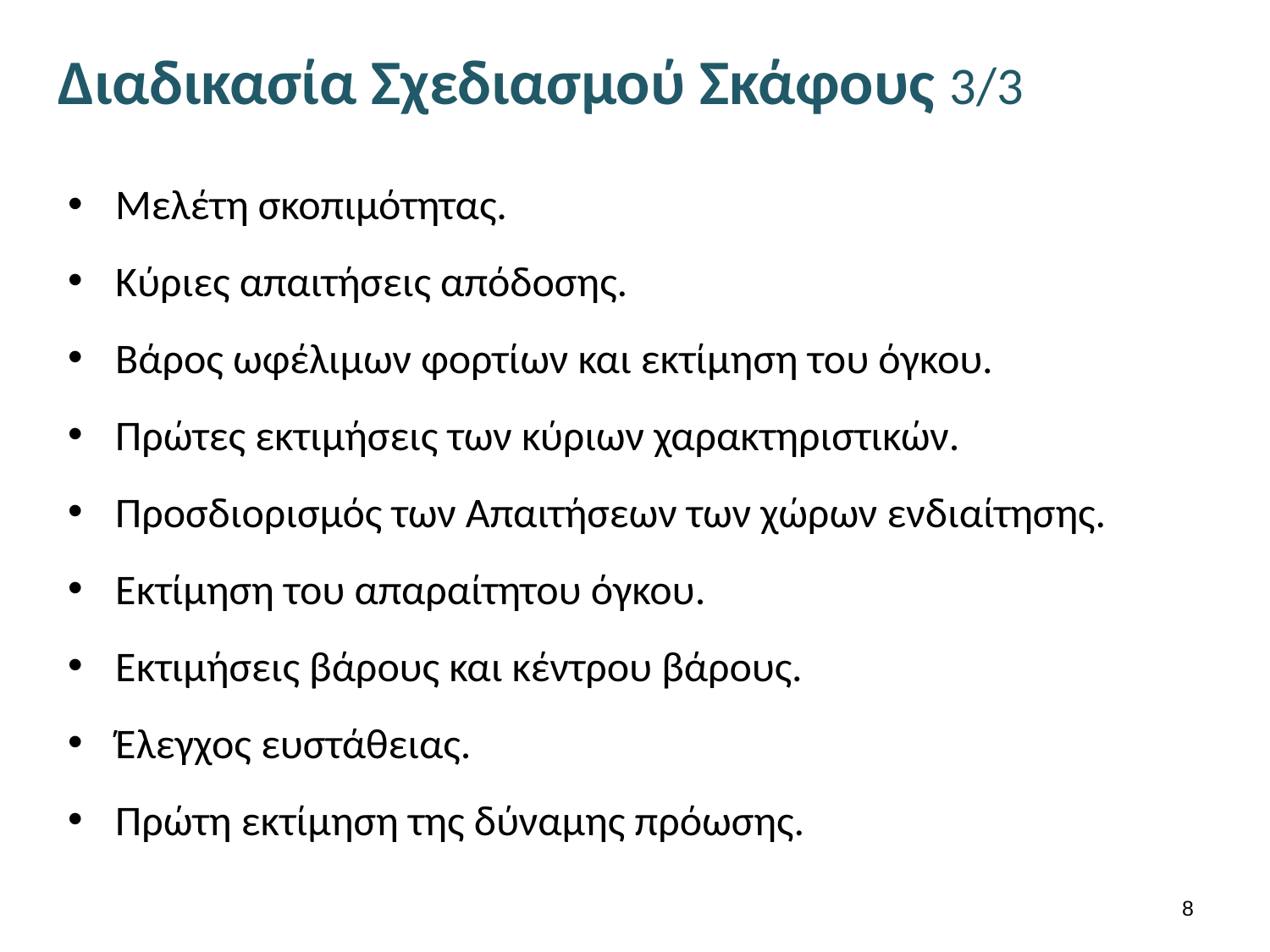

# Διαδικασία Σχεδιασμού Σκάφους 3/3
Μελέτη σκοπιμότητας.
Κύριες απαιτήσεις απόδοσης.
Βάρος ωφέλιμων φορτίων και εκτίμηση του όγκου.
Πρώτες εκτιμήσεις των κύριων χαρακτηριστικών.
Προσδιορισμός των Απαιτήσεων των χώρων ενδιαίτησης.
Εκτίμηση του απαραίτητου όγκου.
Εκτιμήσεις βάρους και κέντρου βάρους.
Έλεγχος ευστάθειας.
Πρώτη εκτίμηση της δύναμης πρόωσης.
8